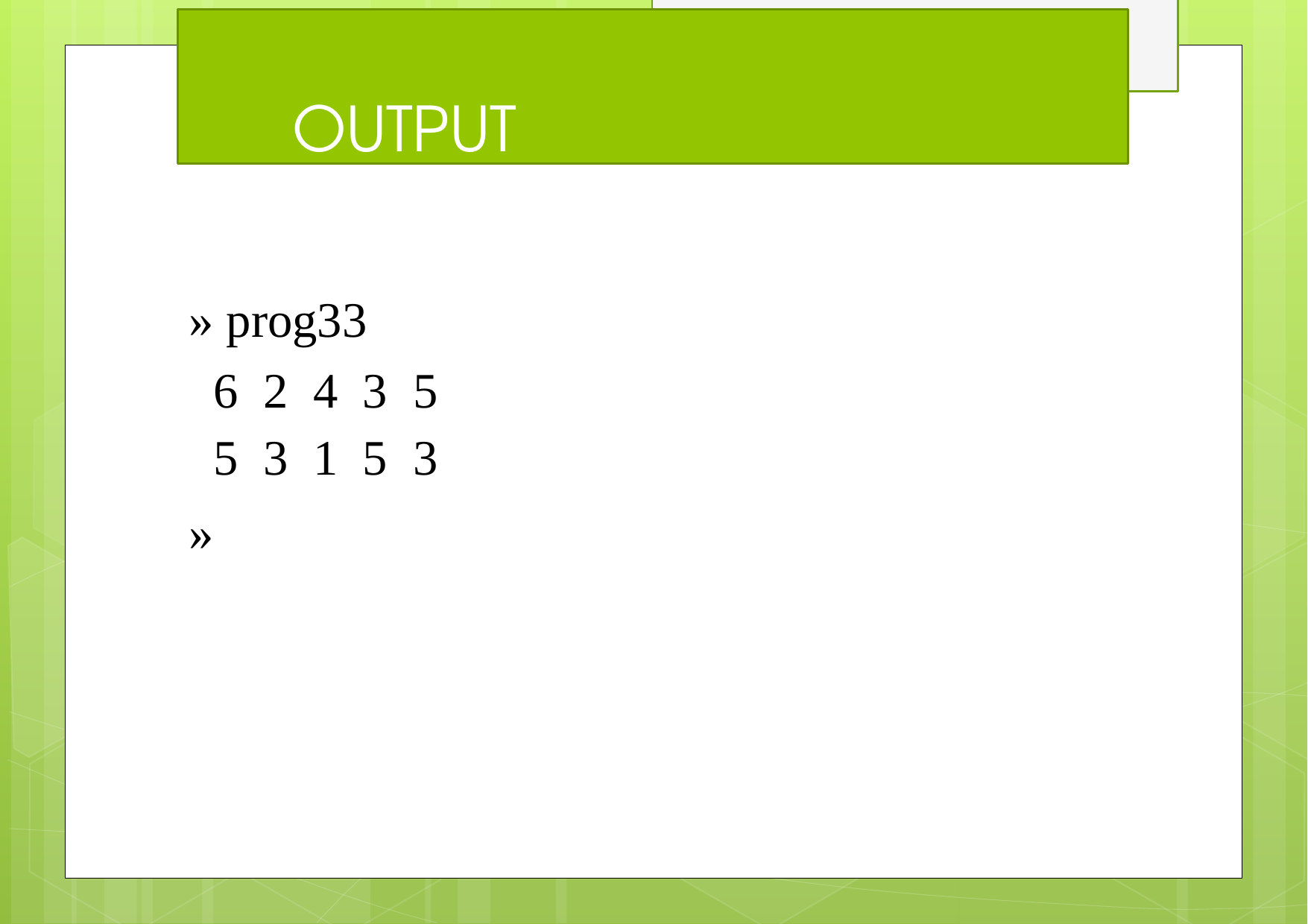

# OUTPUT
» prog33
|  | 6 | 2 | 4 | 3 | 5 |
| --- | --- | --- | --- | --- | --- |
|  | 5 | 3 | 1 | 5 | 3 |
| » |  |  |  |  |  |